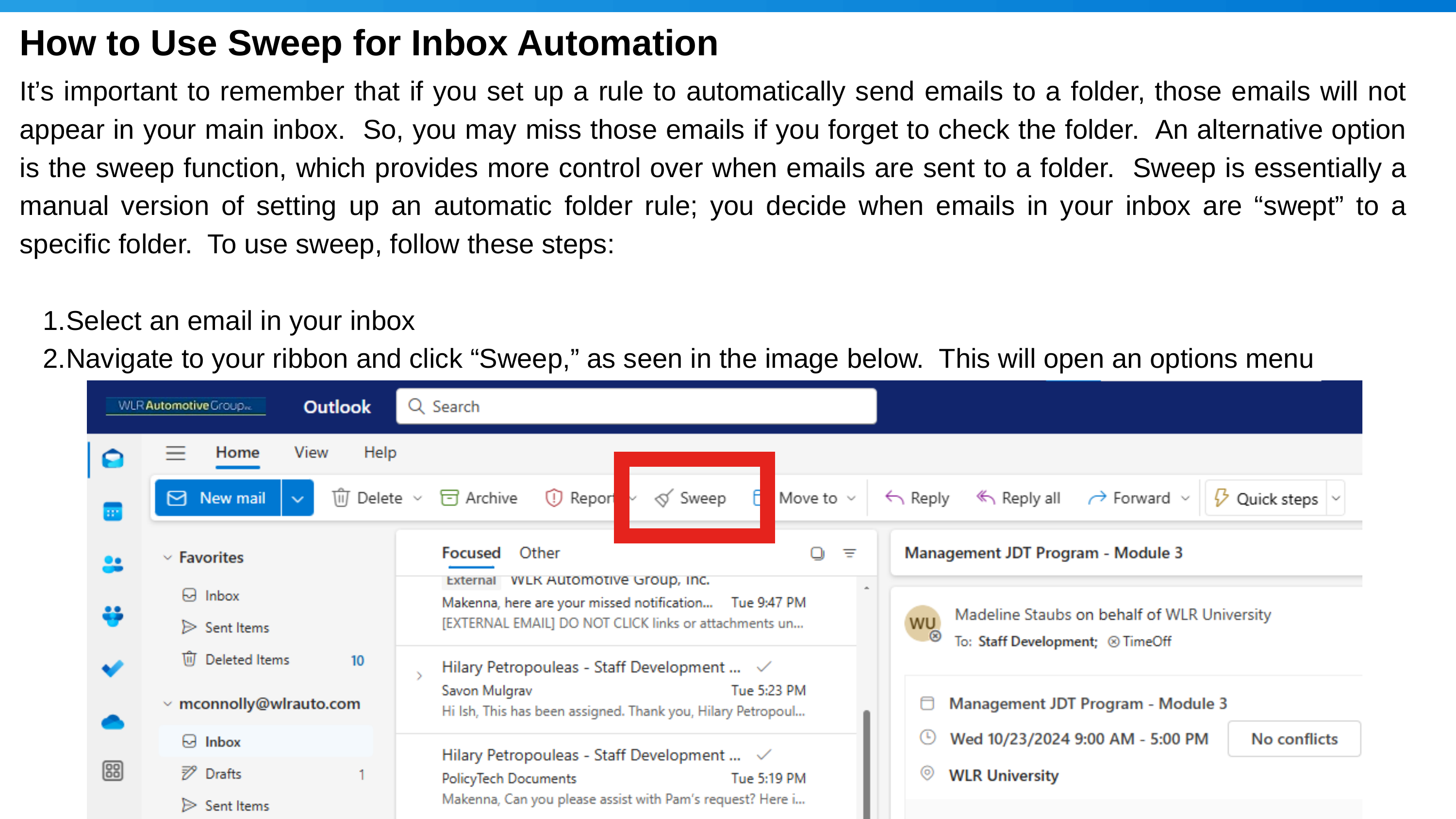

How to Use Sweep for Inbox Automation
It’s important to remember that if you set up a rule to automatically send emails to a folder, those emails will not appear in your main inbox.  So, you may miss those emails if you forget to check the folder.  An alternative option is the sweep function, which provides more control over when emails are sent to a folder.  Sweep is essentially a manual version of setting up an automatic folder rule; you decide when emails in your inbox are “swept” to a specific folder.  To use sweep, follow these steps:

Select an email in your inbox
Navigate to your ribbon and click “Sweep,” as seen in the image below.  This will open an options menu